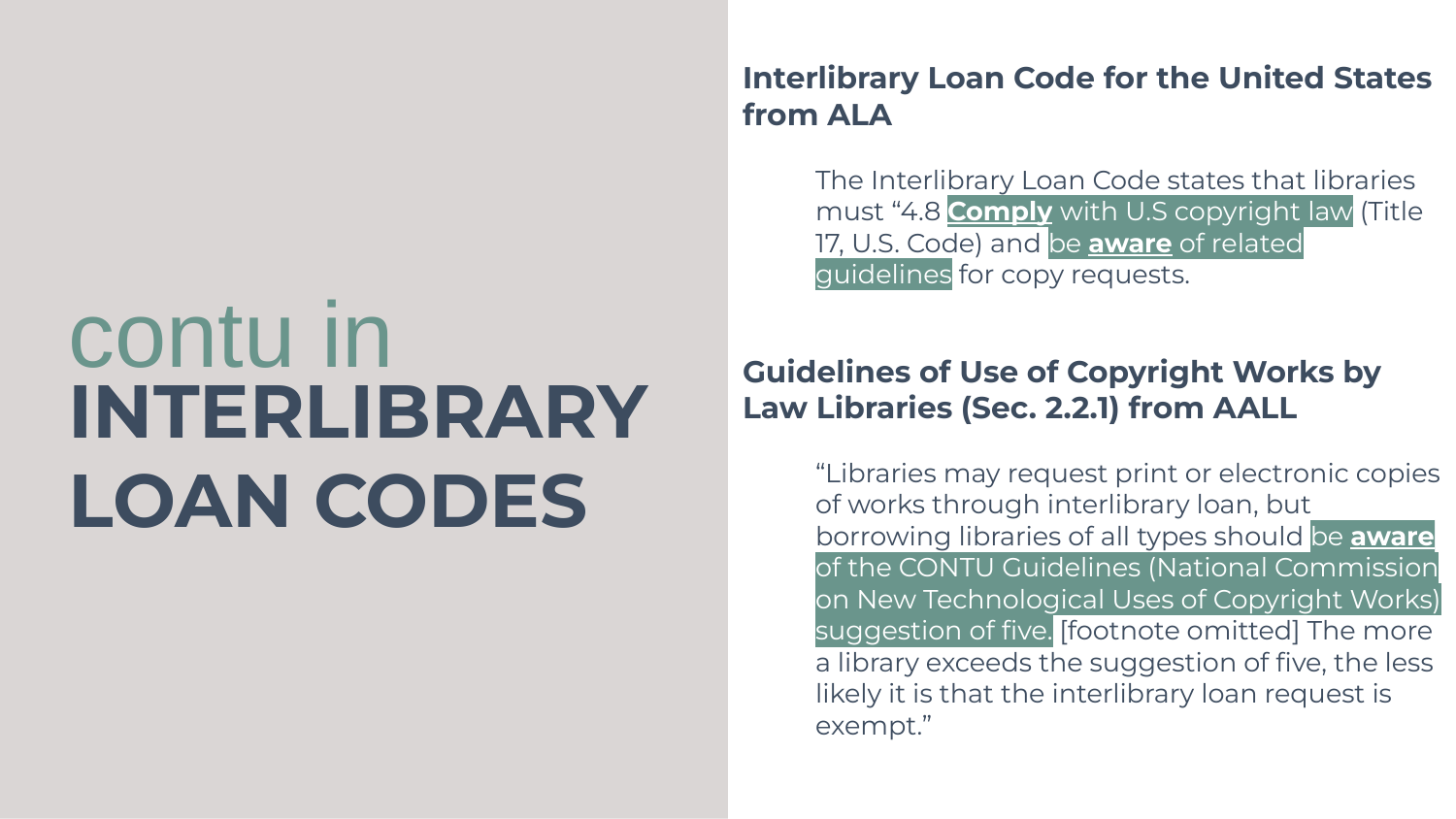

# CONTU in Interlibrary Loan Codes
Interlibrary Loan Code for the United States from ALA

The Interlibrary Loan Code states that libraries must “4.8 Comply with U.S copyright law (Title 17, U.S. Code) and be aware of related guidelines for copy requests.

Guidelines of Use of Copyright Works by Law Libraries (Sec. 2.2.1) from AALL

“Libraries may request print or electronic copies of works through interlibrary loan, but borrowing libraries of all types should be aware of the CONTU Guidelines (National Commission on New Technological Uses of Copyright Works) suggestion of five. [footnote omitted] The more a library exceeds the suggestion of five, the less likely it is that the interlibrary loan request is exempt.”

contu in
INTERLIBRARY LOAN CODES